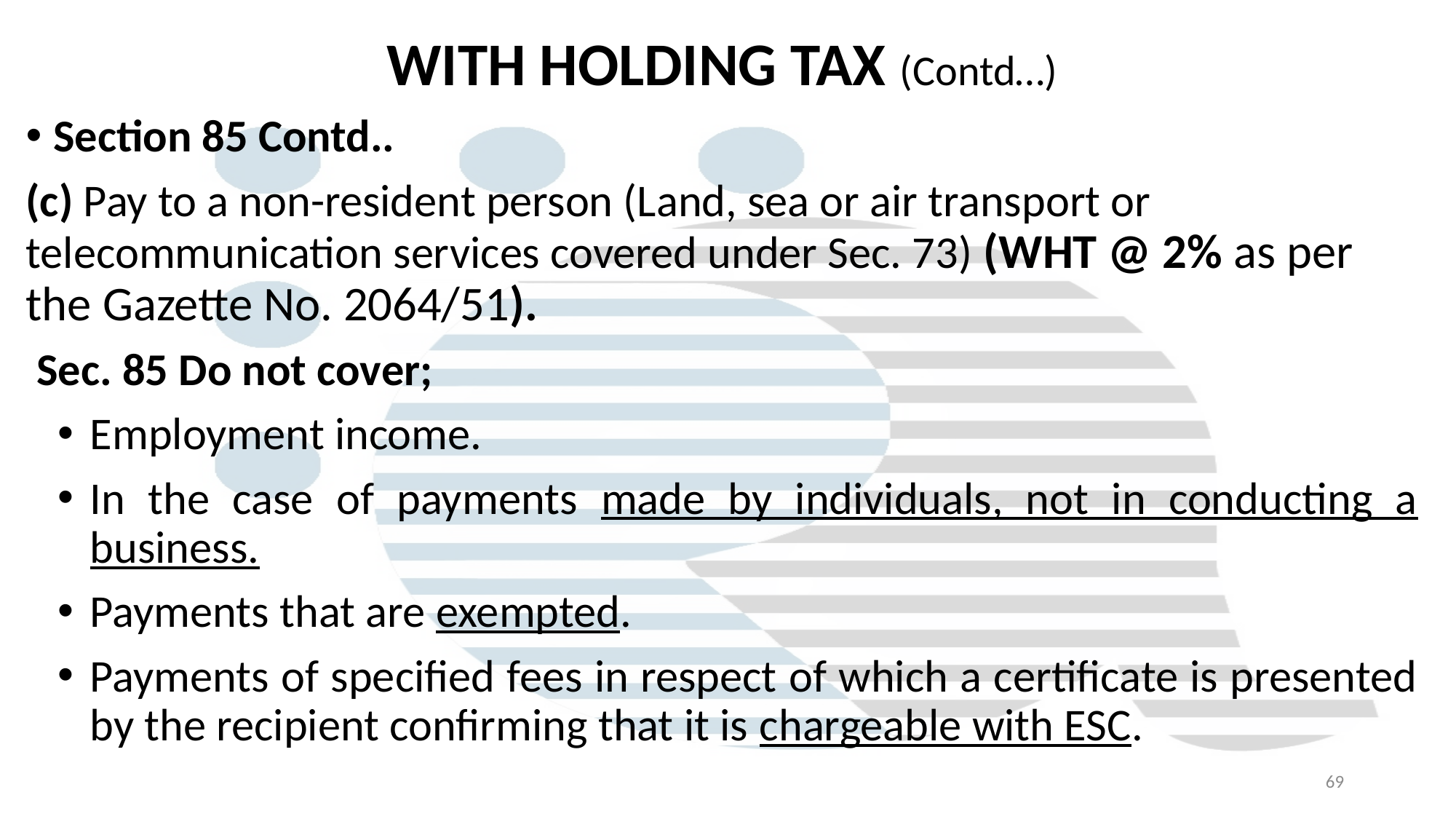

# WITH HOLDING TAX (Contd…)
Section 85 Contd..
(c) Pay to a non-resident person (Land, sea or air transport or telecommunication services covered under Sec. 73) (WHT @ 2% as per the Gazette No. 2064/51).
Sec. 85 Do not cover;
Employment income.
In the case of payments made by individuals, not in conducting a business.
Payments that are exempted.
Payments of specified fees in respect of which a certificate is presented by the recipient confirming that it is chargeable with ESC.

69